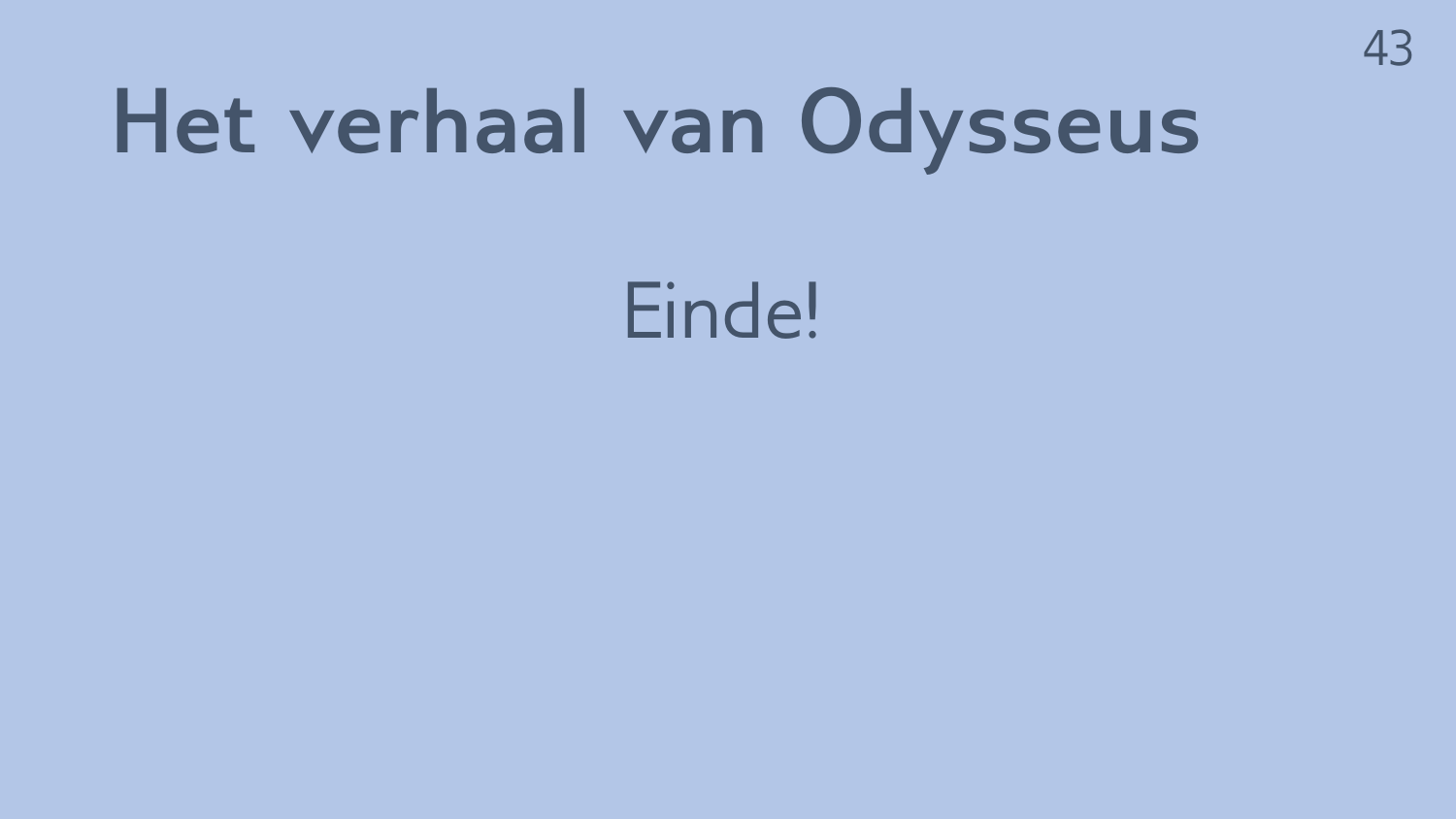

43
# Het verhaal van Odysseus
Einde!